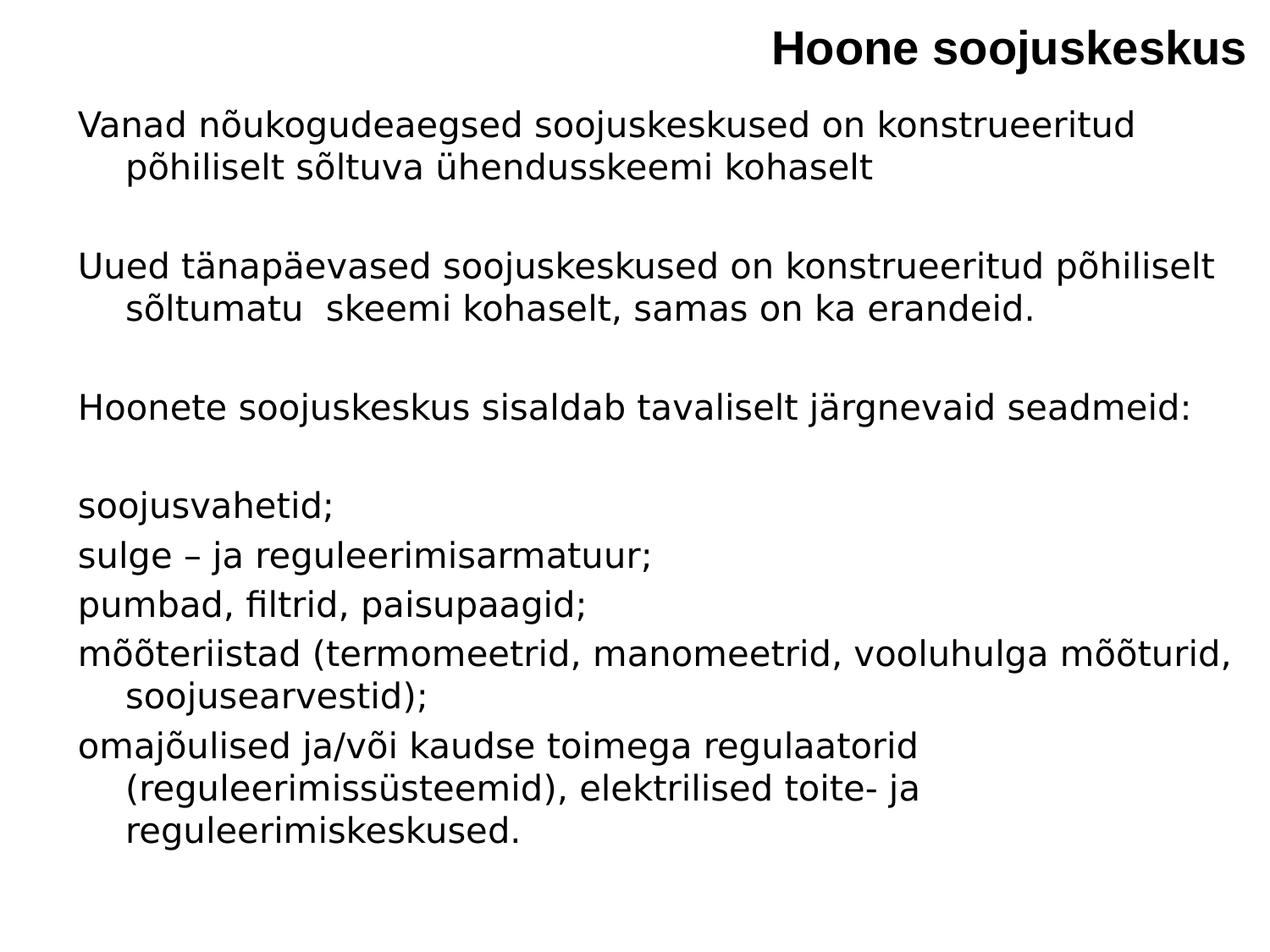

Hoone soojuskeskus
Vanad nõukogudeaegsed soojuskeskused on konstrueeritud põhiliselt sõltuva ühendusskeemi kohaselt

Uued tänapäevased soojuskeskused on konstrueeritud põhiliselt sõltumatu  skeemi kohaselt, samas on ka erandeid.

Hoonete soojuskeskus sisaldab tavaliselt järgnevaid seadmeid:

soojusvahetid;
sulge – ja reguleerimisarmatuur;
pumbad, filtrid, paisupaagid;
mõõteriistad (termomeetrid, manomeetrid, vooluhulga mõõturid, soojusearvestid);
omajõulised ja/või kaudse toimega regulaatorid (reguleerimissüsteemid), elektrilised toite- ja reguleerimiskeskused.